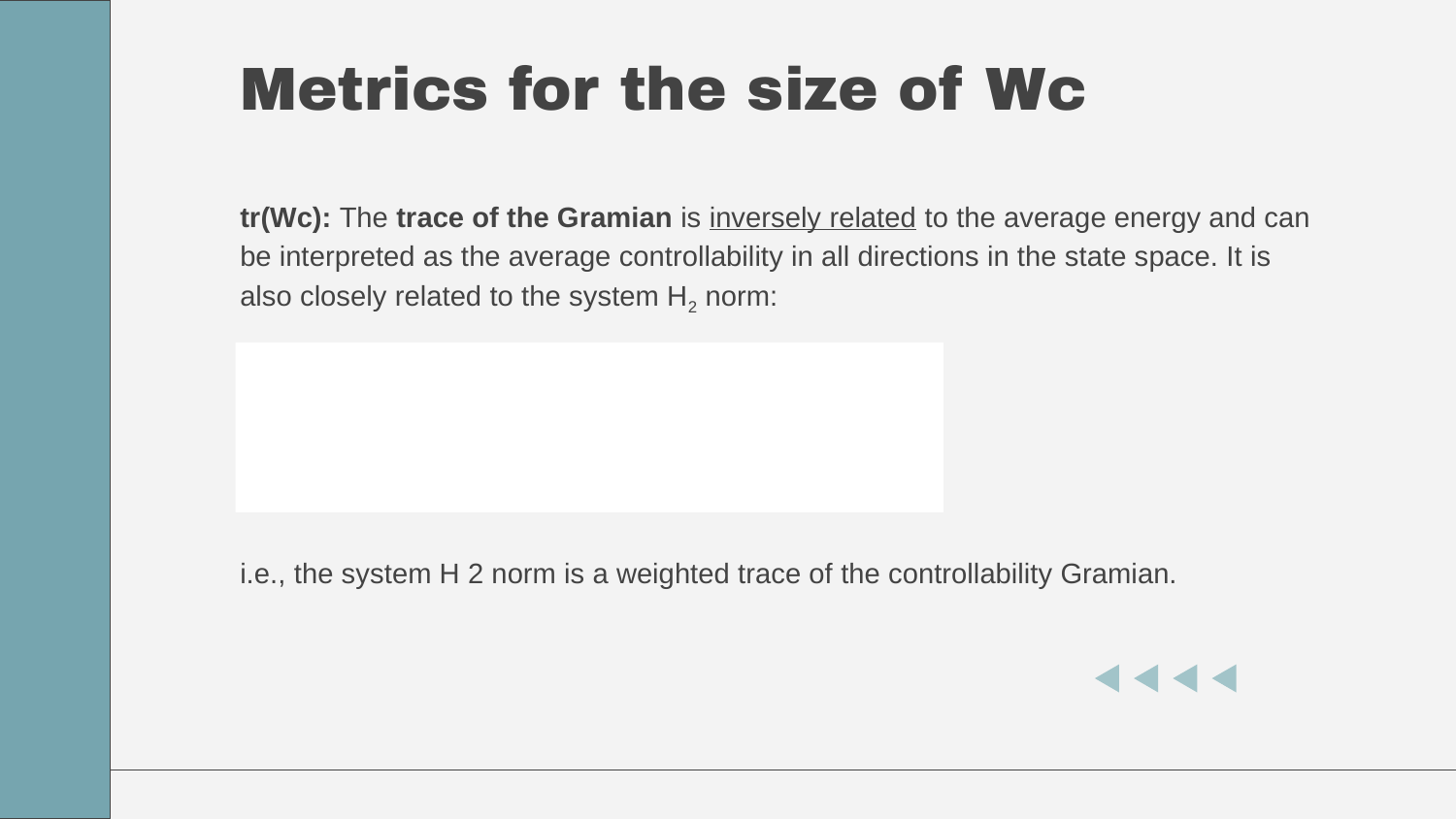

# Metrics for the size of Wc
tr(Wc): The trace of the Gramian is inversely related to the average energy and can be interpreted as the average controllability in all directions in the state space. It is also closely related to the system H2 norm:

i.e., the system H 2 norm is a weighted trace of the controllability Gramian.